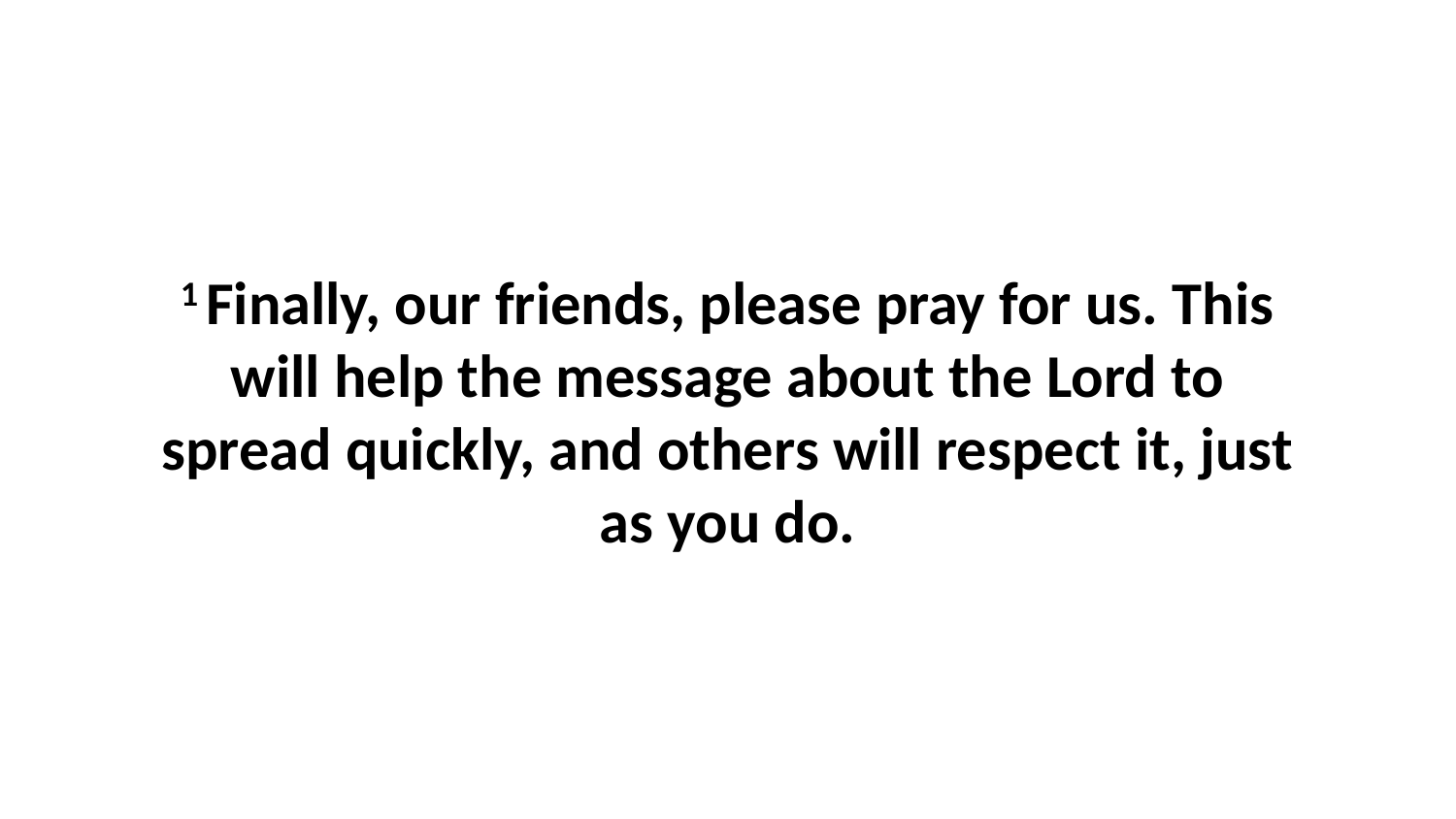

1 Finally, our friends, please pray for us. This will help the message about the Lord to spread quickly, and others will respect it, just as you do.